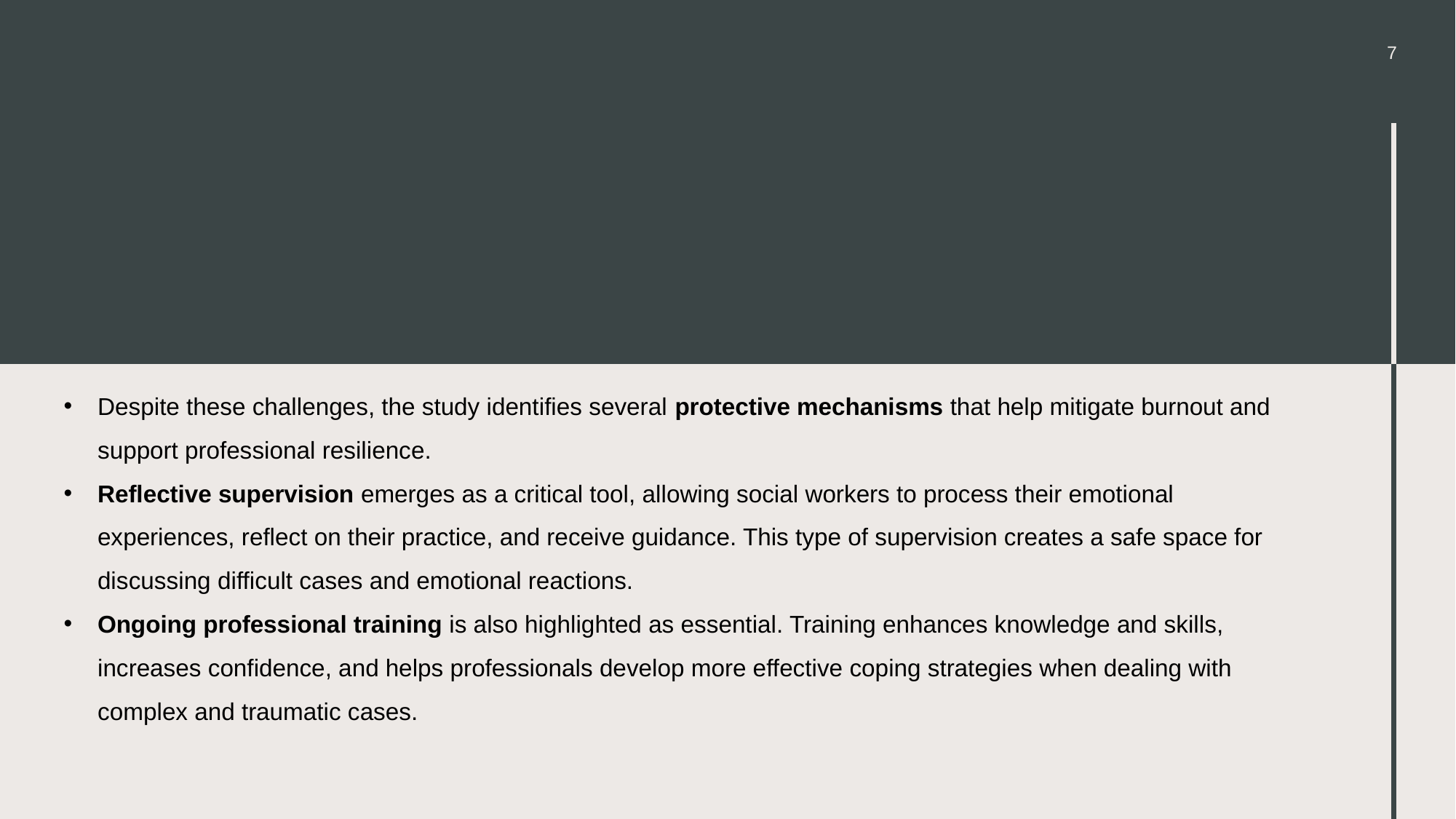

7
Despite these challenges, the study identifies several protective mechanisms that help mitigate burnout and support professional resilience.
Reflective supervision emerges as a critical tool, allowing social workers to process their emotional experiences, reflect on their practice, and receive guidance. This type of supervision creates a safe space for discussing difficult cases and emotional reactions.
Ongoing professional training is also highlighted as essential. Training enhances knowledge and skills, increases confidence, and helps professionals develop more effective coping strategies when dealing with complex and traumatic cases.